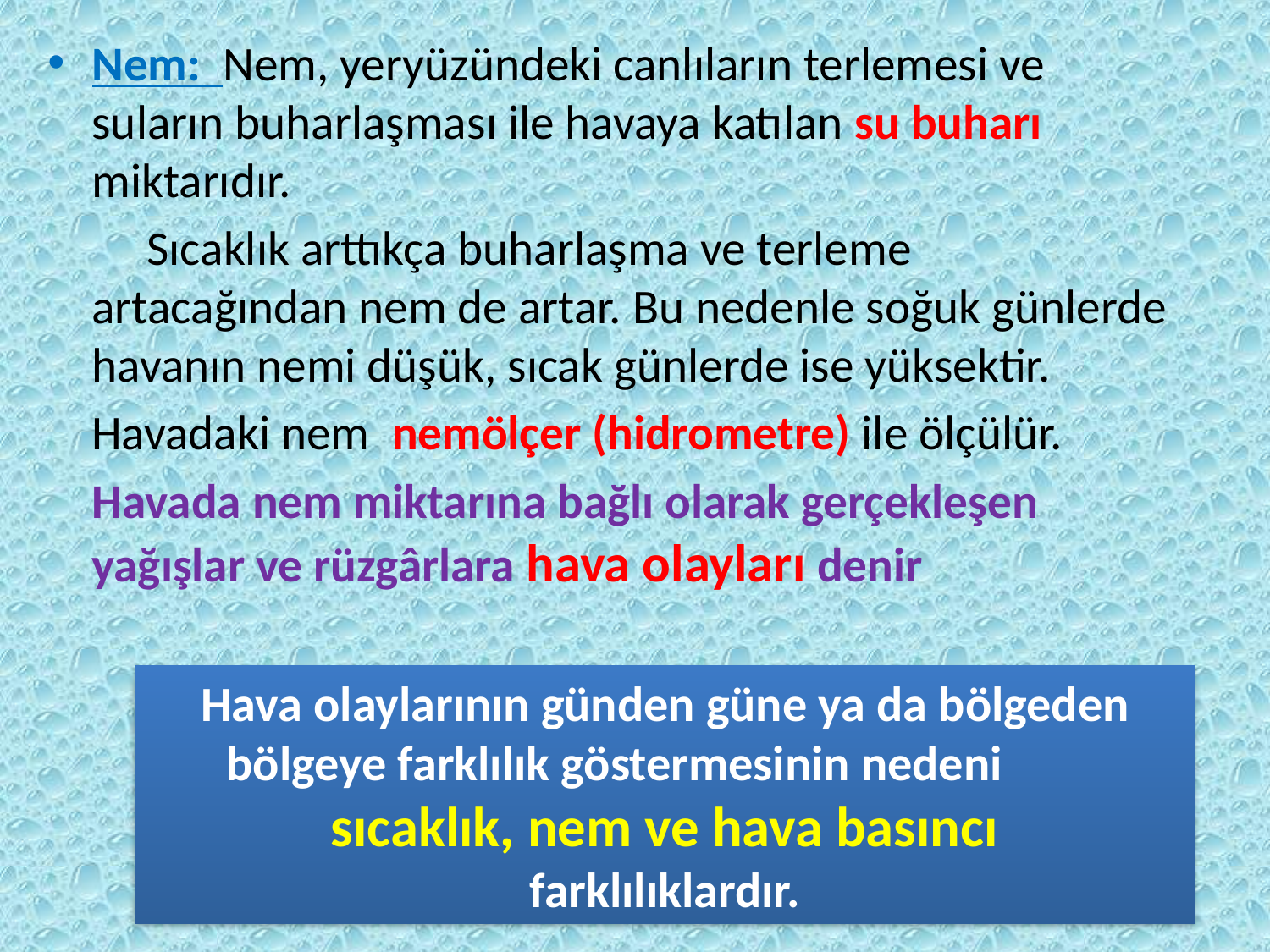

Nem:  Nem, yeryüzündeki canlıların terlemesi ve suların buharlaşması ile havaya katılan su buharı miktarıdır.
         Sıcaklık arttıkça buharlaşma ve terleme artacağından nem de artar. Bu nedenle soğuk günlerde havanın nemi düşük, sıcak günlerde ise yüksektir.
    Havadaki nem  nemölçer (hidrometre) ile ölçülür.
    Havada nem miktarına bağlı olarak gerçekleşen yağışlar ve rüzgârlara hava olayları denir

Hava olaylarının günden güne ya da bölgeden bölgeye farklılık göstermesinin nedeni          sıcaklık, nem ve hava basıncı
farklılıklardır.